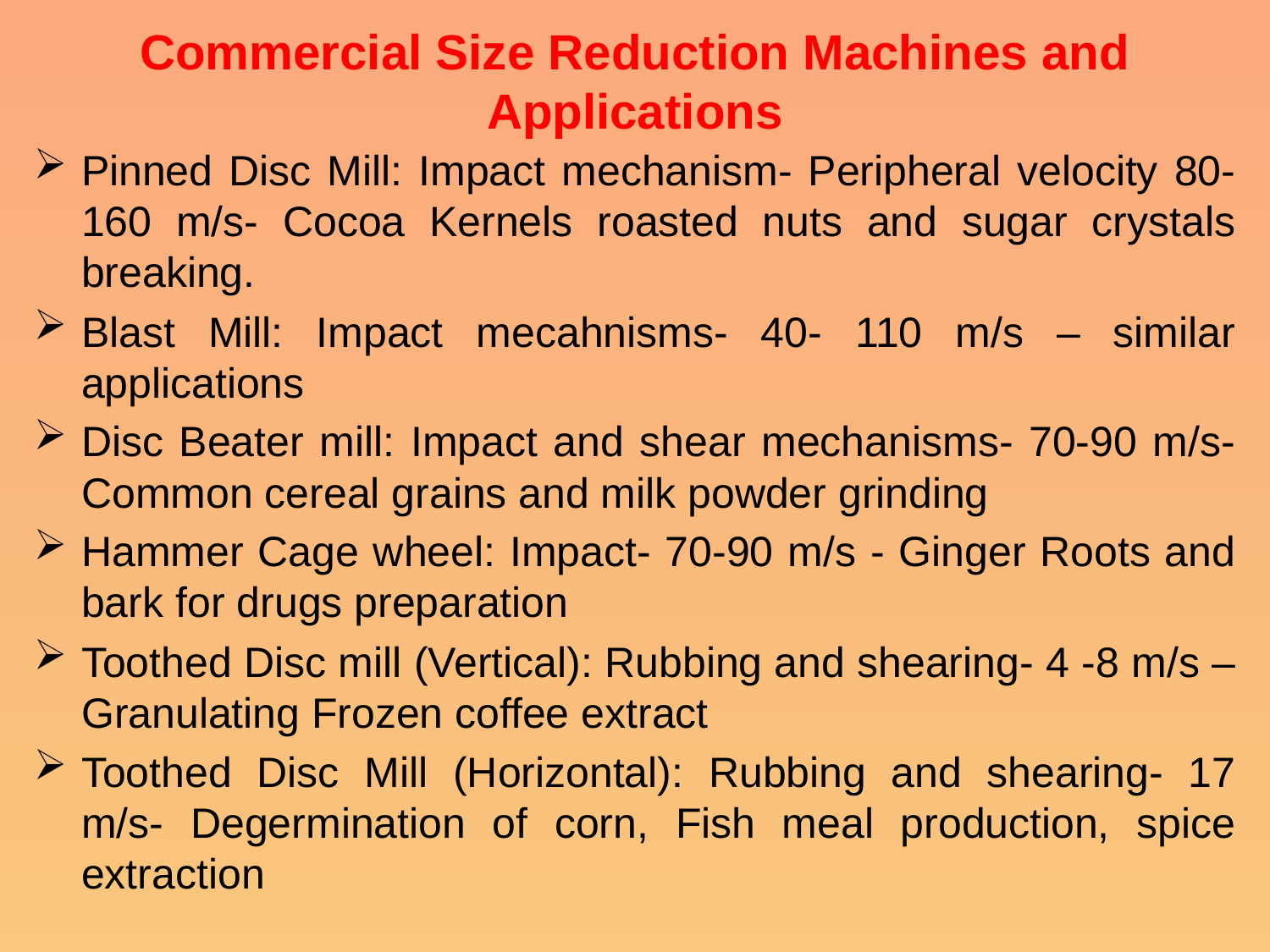

# Commercial Size Reduction Machines and Applications
Pinned Disc Mill: Impact mechanism- Peripheral velocity 80-160 m/s- Cocoa Kernels roasted nuts and sugar crystals breaking.
Blast Mill: Impact mecahnisms- 40- 110 m/s – similar applications
Disc Beater mill: Impact and shear mechanisms- 70-90 m/s- Common cereal grains and milk powder grinding
Hammer Cage wheel: Impact- 70-90 m/s - Ginger Roots and bark for drugs preparation
Toothed Disc mill (Vertical): Rubbing and shearing- 4 -8 m/s – Granulating Frozen coffee extract
Toothed Disc Mill (Horizontal): Rubbing and shearing- 17 m/s- Degermination of corn, Fish meal production, spice extraction